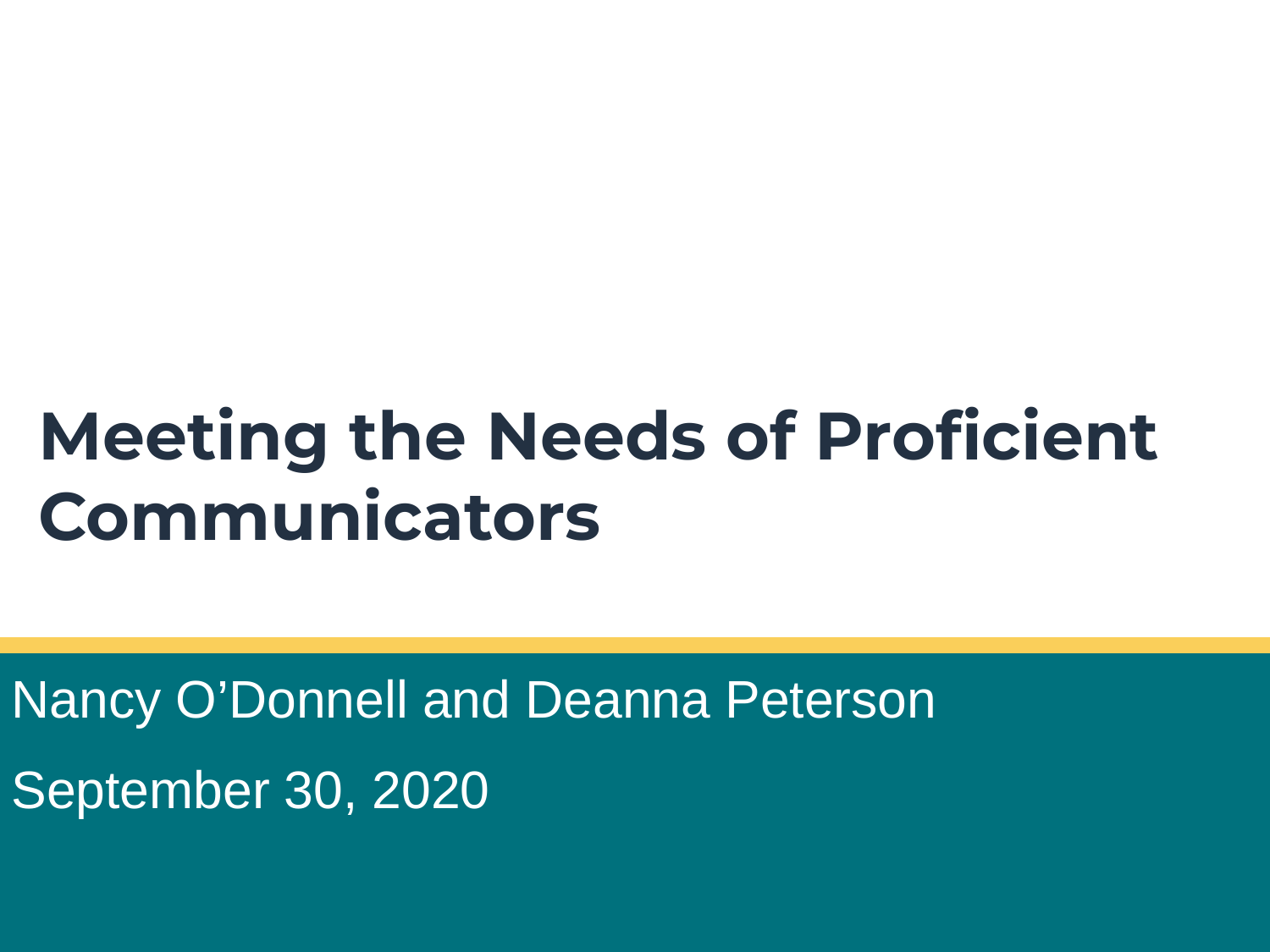

# Meeting the Needs of Proficient Communicators
Nancy O’Donnell and Deanna Peterson
September 30, 2020